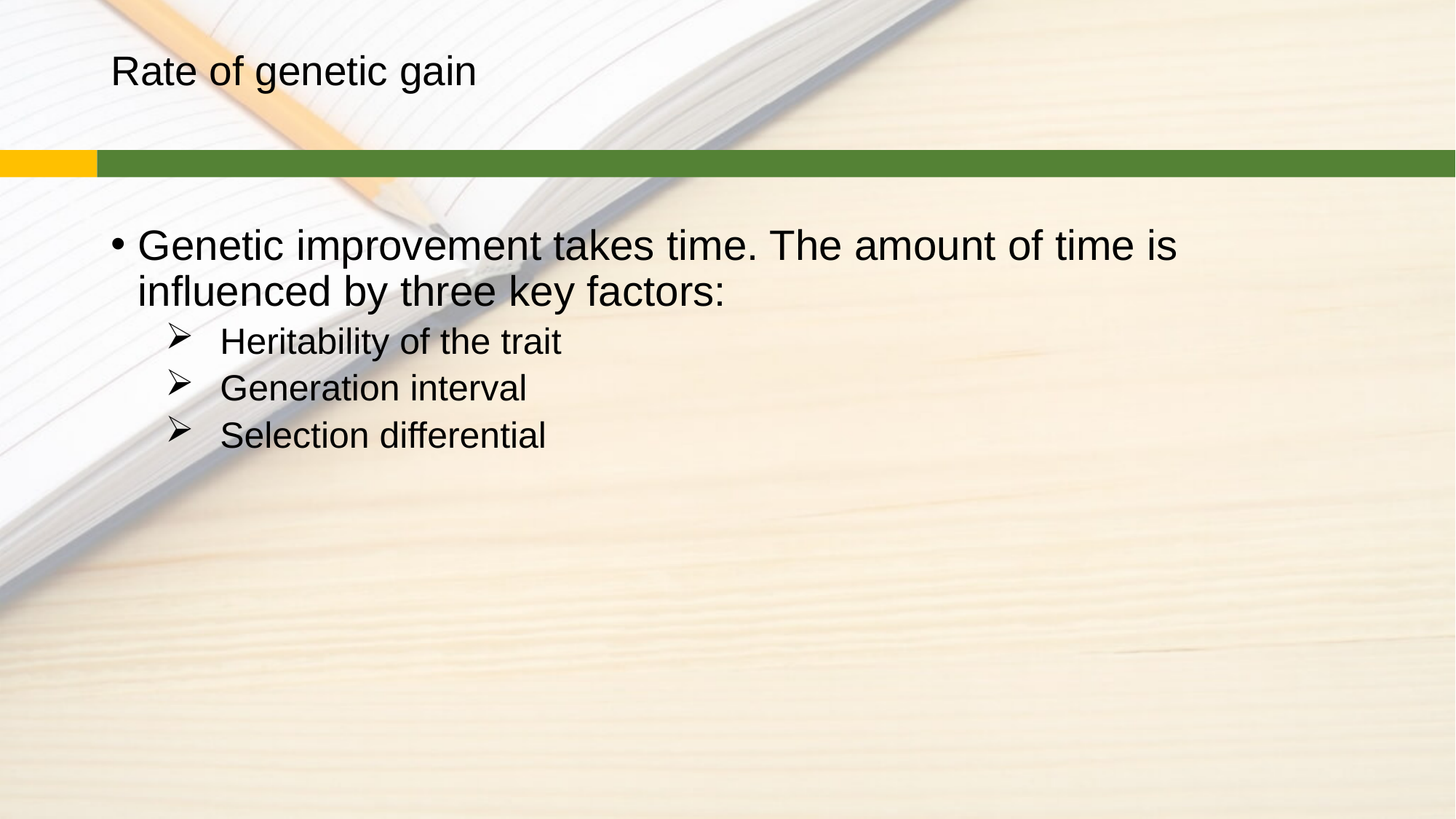

# Rate of genetic gain
Genetic improvement takes time. The amount of time is influenced by three key factors:
Heritability of the trait
Generation interval
Selection differential